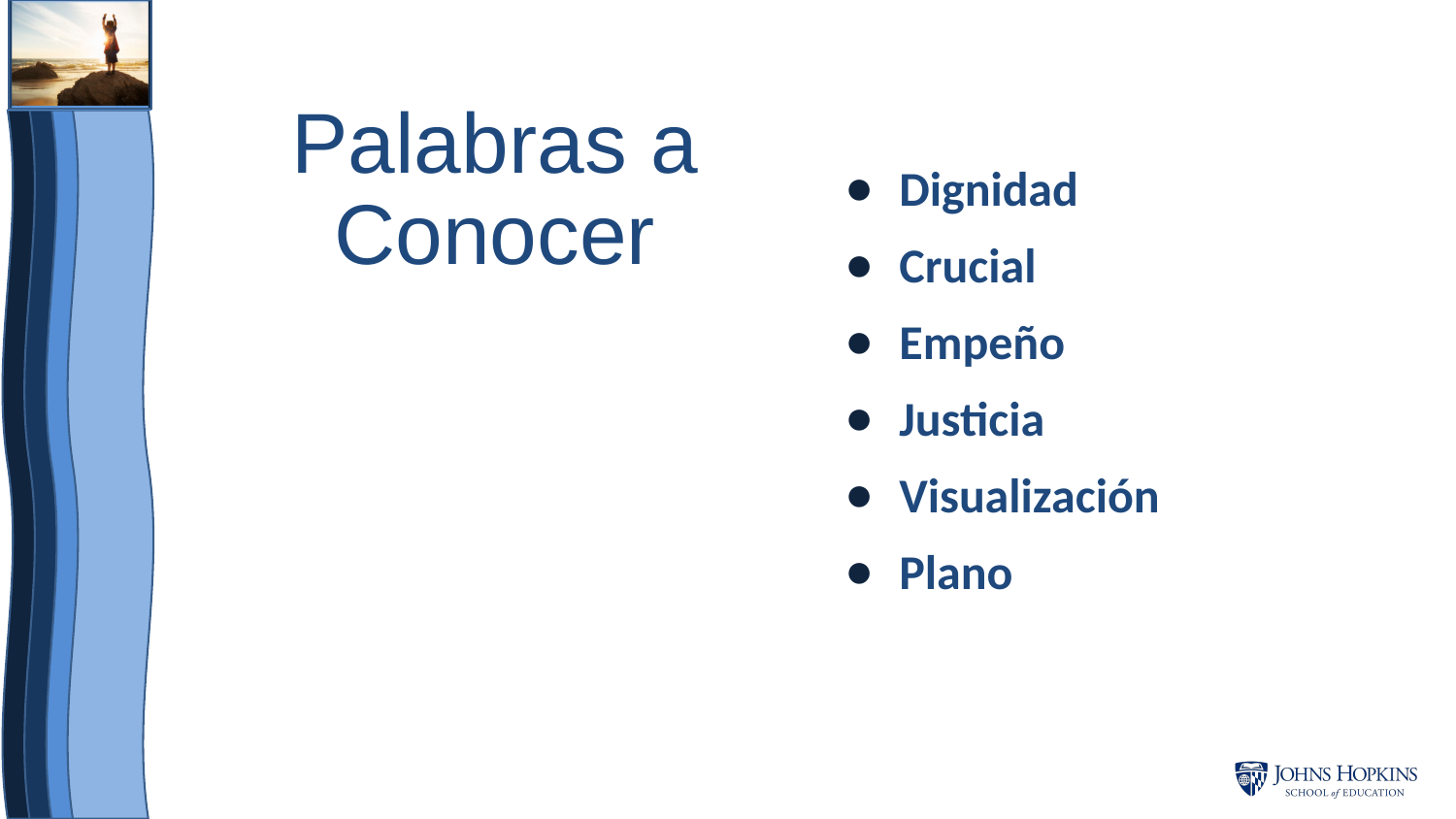

# Palabras a Conocer
Dignidad
Crucial
Empeño
Justicia
Visualización
Plano